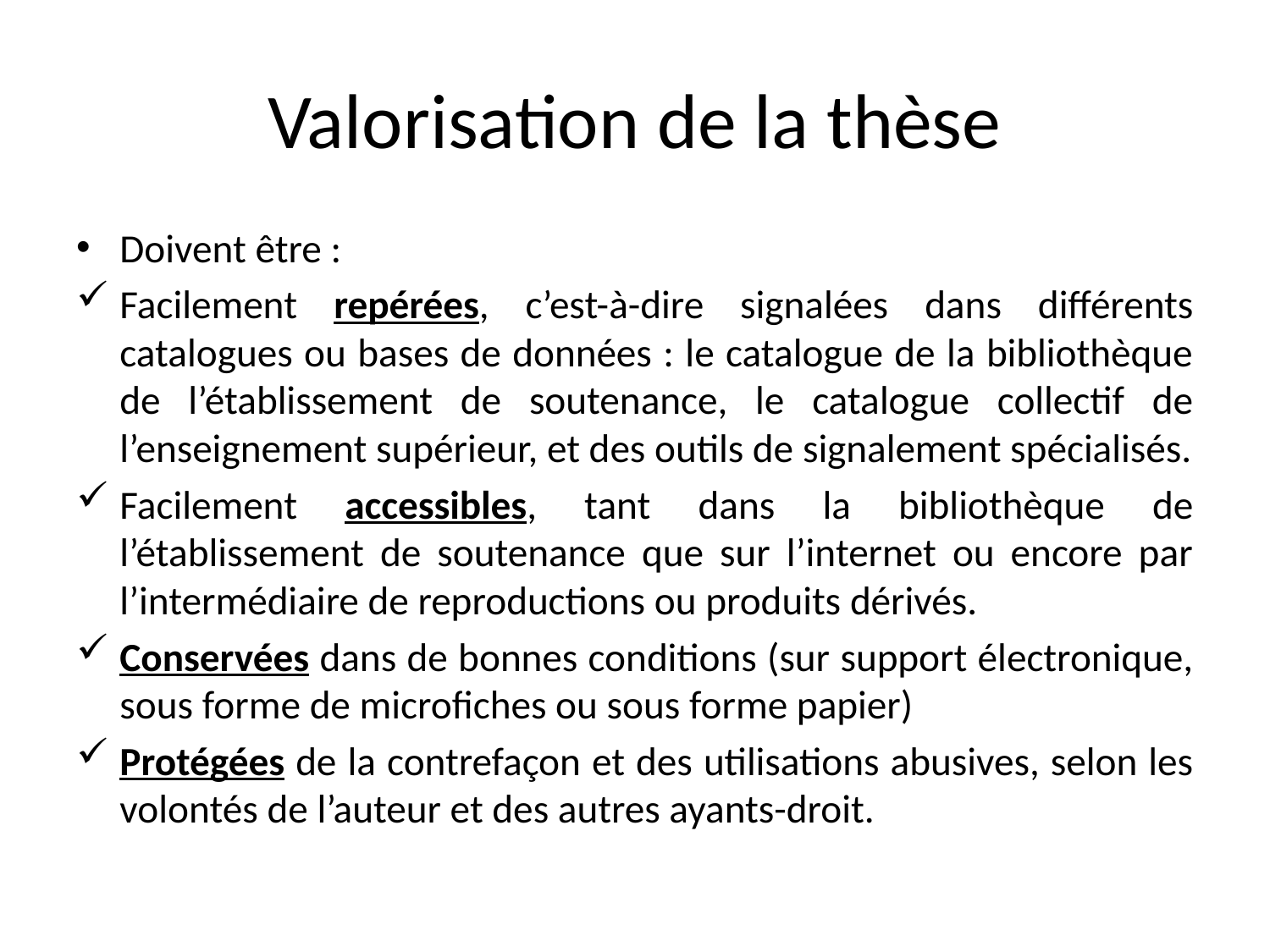

# Valorisation de la thèse
Doivent être :
Facilement repérées, c’est-à-dire signalées dans différents catalogues ou bases de données : le catalogue de la bibliothèque de l’établissement de soutenance, le catalogue collectif de l’enseignement supérieur, et des outils de signalement spécialisés.
Facilement accessibles, tant dans la bibliothèque de l’établissement de soutenance que sur l’internet ou encore par l’intermédiaire de reproductions ou produits dérivés.
Conservées dans de bonnes conditions (sur support électronique, sous forme de microfiches ou sous forme papier)
Protégées de la contrefaçon et des utilisations abusives, selon les volontés de l’auteur et des autres ayants-droit.